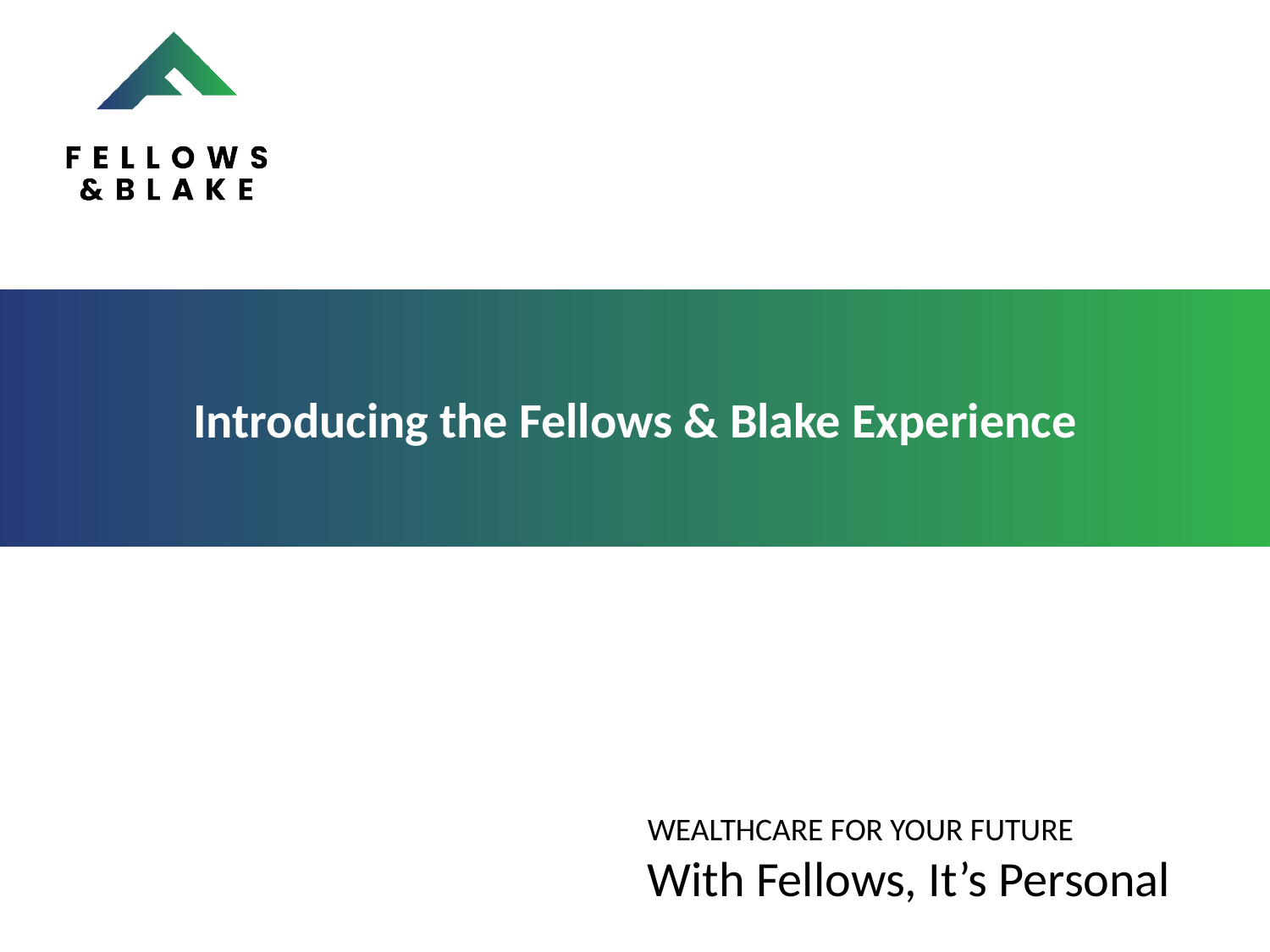

# Introducing the Fellows & Blake Experience
WEALTHCARE FOR YOUR FUTURE
With Fellows, It’s Personal